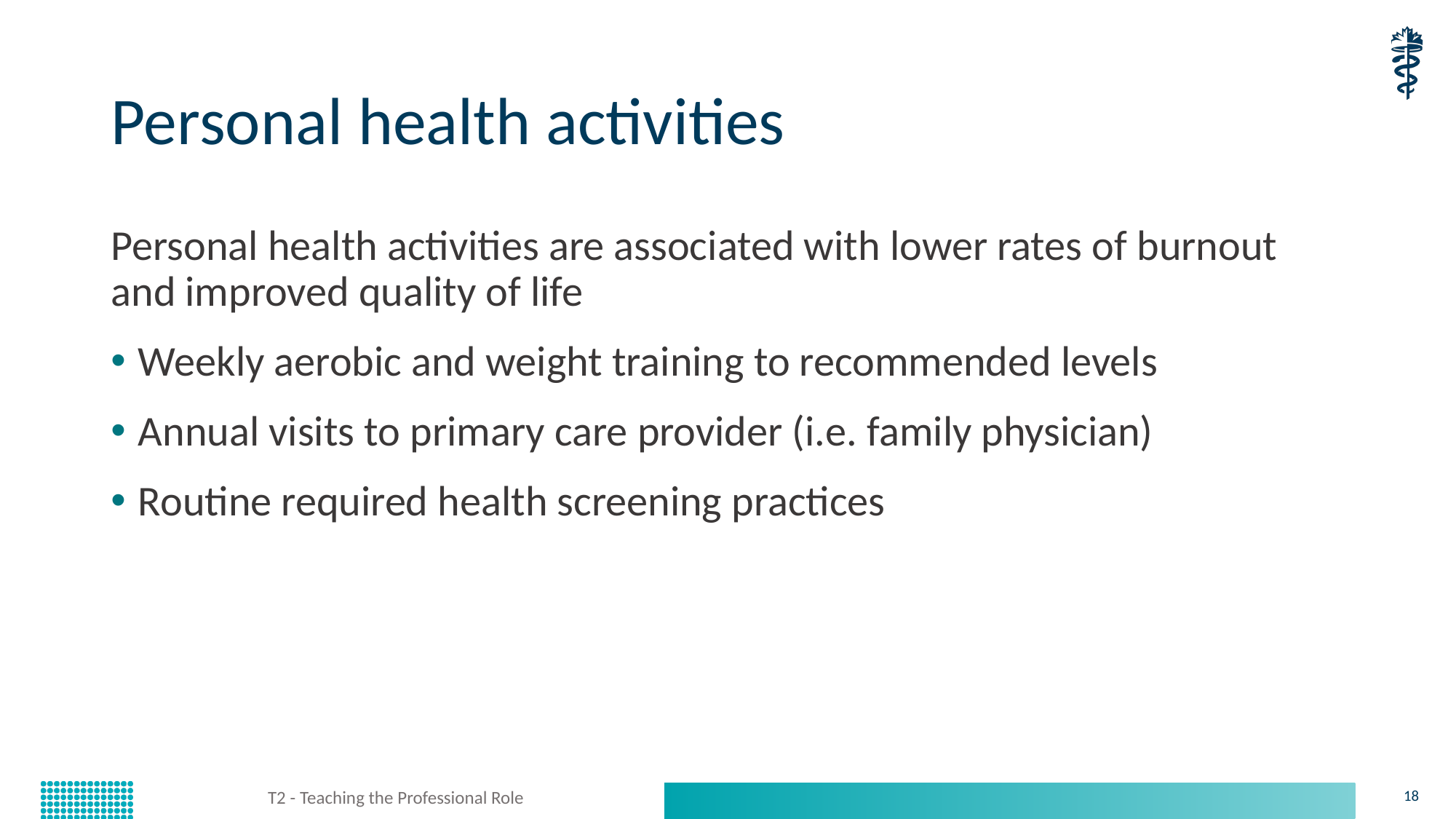

# Personal health activities
Personal health activities are associated with lower rates of burnout and improved quality of life
Weekly aerobic and weight training to recommended levels
Annual visits to primary care provider (i.e. family physician)
Routine required health screening practices

T2 - Teaching the Professional Role
18